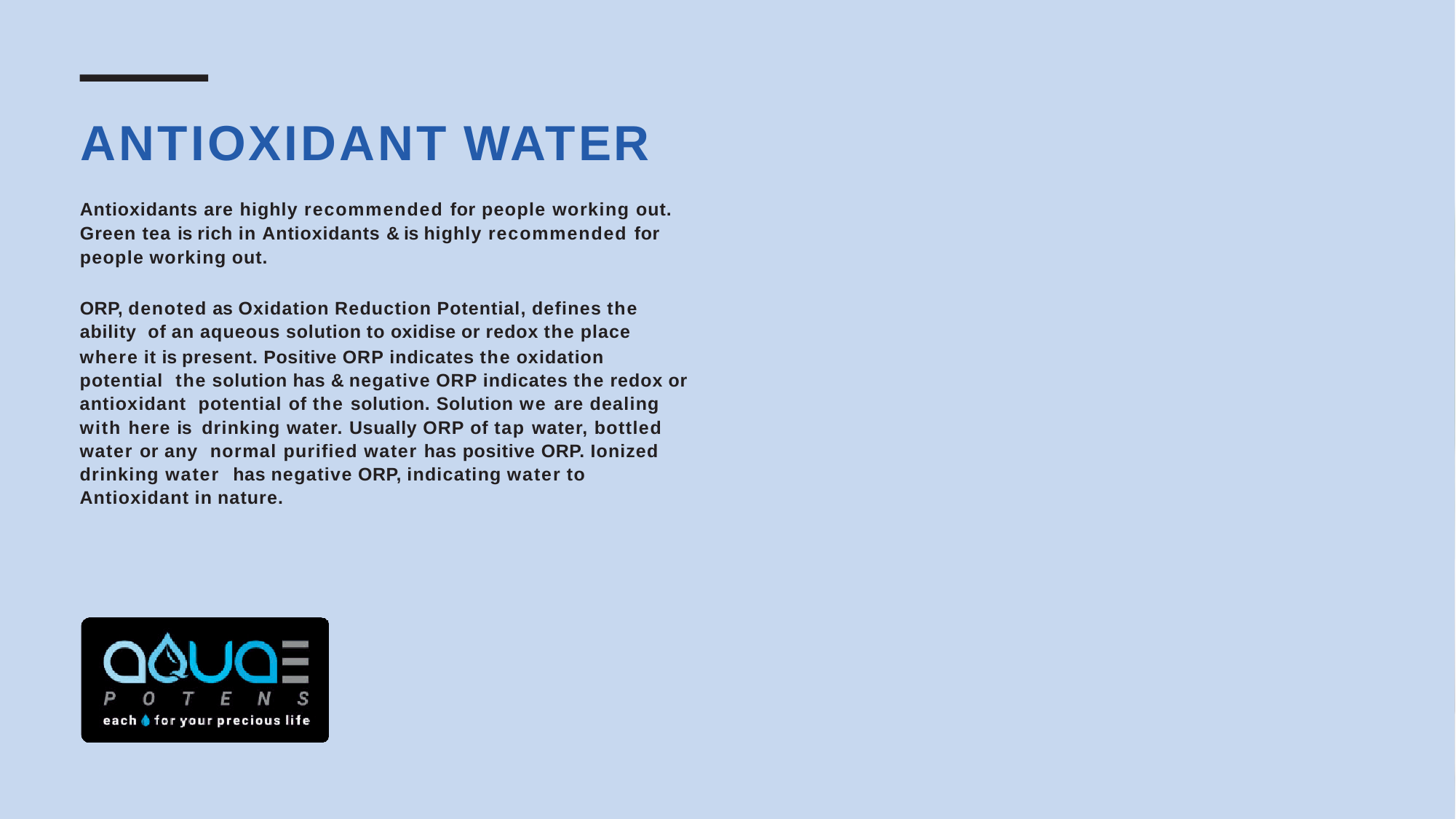

# ANTIOXIDANT WATER
Antioxidants are highly recommended for people working out.  Green tea is rich in Antioxidants & is highly recommended for  people working out.

ORP, denoted as Oxidation Reduction Potential, defines the ability  of an aqueous solution to oxidise or redox the place
where it is present. Positive ORP indicates the oxidation potential  the solution has & negative ORP indicates the redox or antioxidant  potential of the solution. Solution we are dealing with here is  drinking water. Usually ORP of tap water, bottled water or any  normal purified water has positive ORP. Ionized drinking water  has negative ORP, indicating water to Antioxidant in nature.